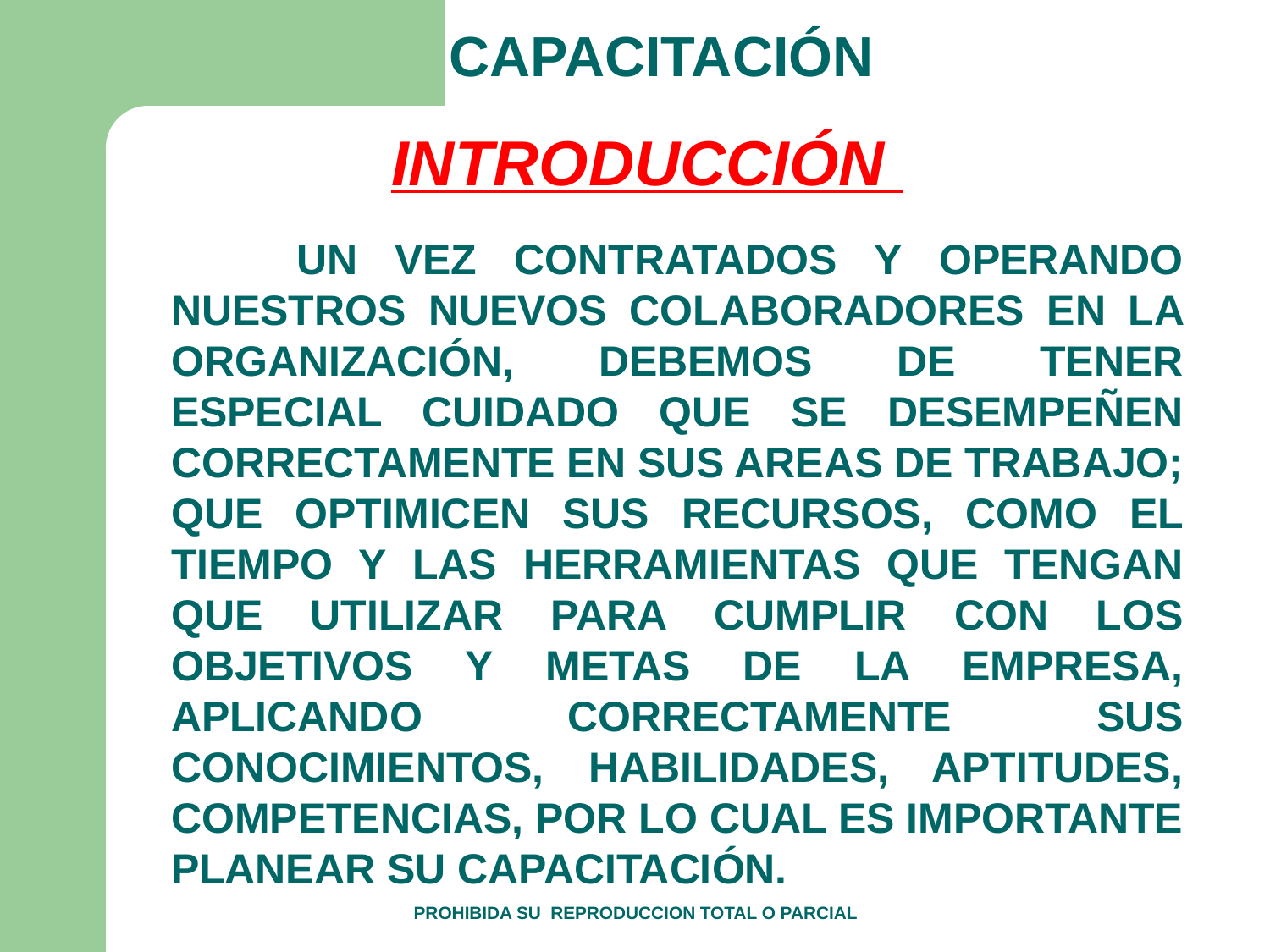

CAPACITACIÓN
INTRODUCCIÓN
     UN VEZ CONTRATADOS Y OPERANDO NUESTROS NUEVOS COLABORADORES EN LA ORGANIZACIÓN, DEBEMOS DE TENER ESPECIAL CUIDADO QUE SE DESEMPEÑEN CORRECTAMENTE EN SUS AREAS DE TRABAJO; QUE OPTIMICEN SUS RECURSOS, COMO EL TIEMPO Y LAS HERRAMIENTAS QUE TENGAN QUE UTILIZAR PARA CUMPLIR CON LOS OBJETIVOS Y METAS DE LA EMPRESA, APLICANDO CORRECTAMENTE SUS CONOCIMIENTOS, HABILIDADES, APTITUDES, COMPETENCIAS, POR LO CUAL ES IMPORTANTE PLANEAR SU CAPACITACIÓN.